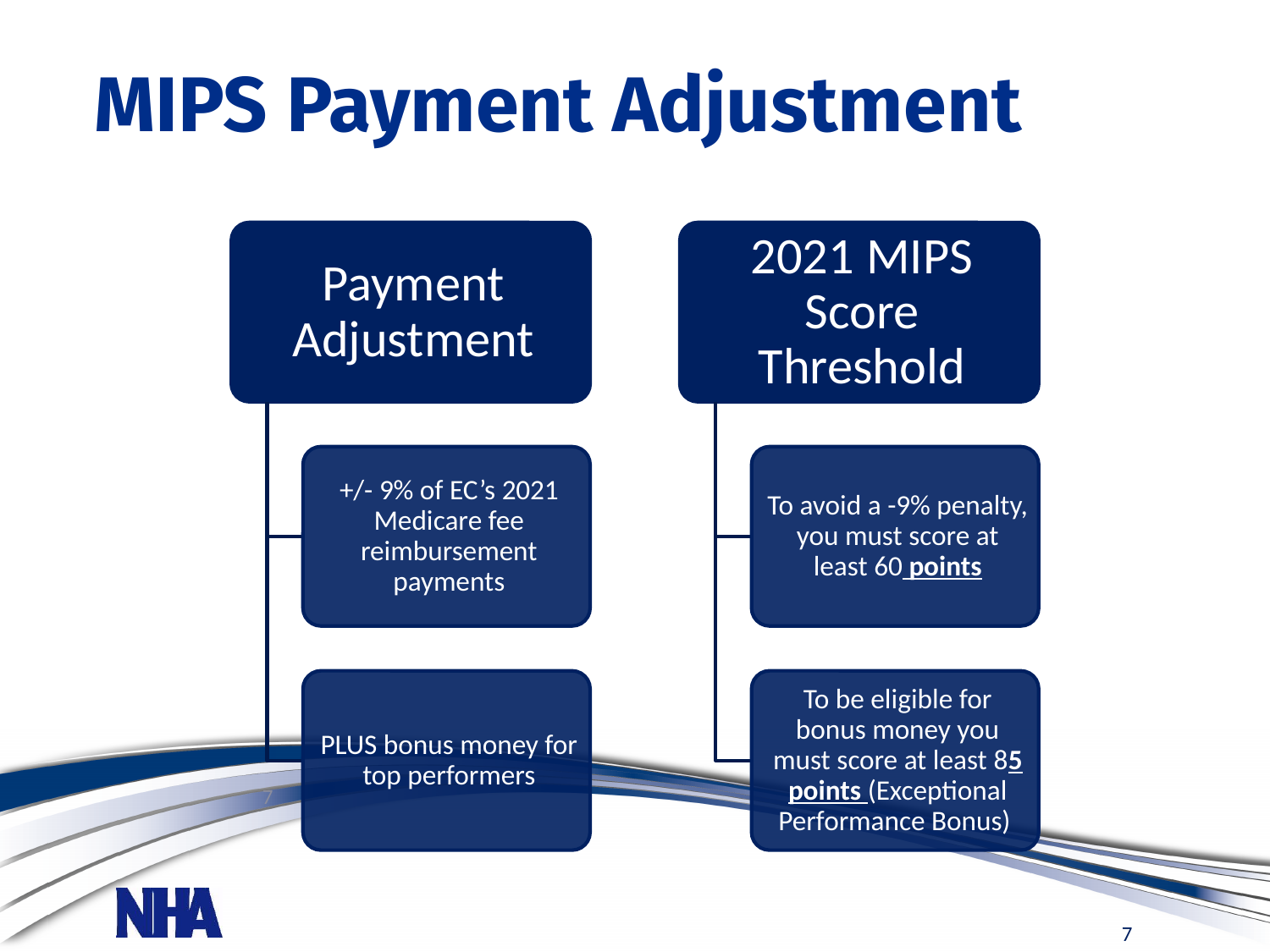

# MIPS Payment Adjustment
Payment Adjustment
+/- 9% of EC’s 2021 Medicare fee reimbursement payments
PLUS bonus money for top performers
2021 MIPS Score Threshold
To avoid a -9% penalty, you must score at least 60 points
To be eligible for bonus money you must score at least 85 points (Exceptional Performance Bonus)
7